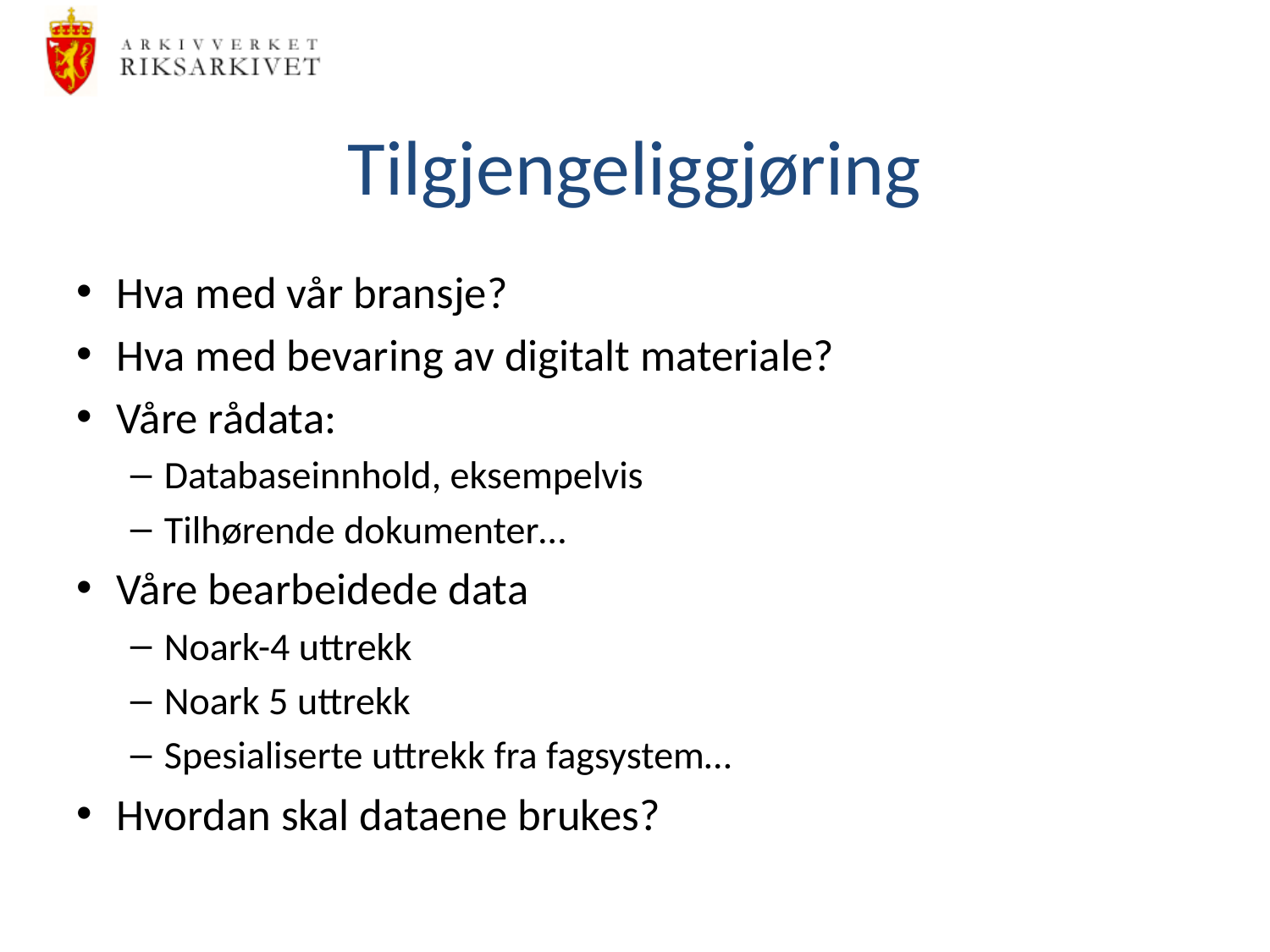

# Tilgjengeliggjøring
Hva med vår bransje?
Hva med bevaring av digitalt materiale?
Våre rådata:
Databaseinnhold, eksempelvis
Tilhørende dokumenter…
Våre bearbeidede data
Noark-4 uttrekk
Noark 5 uttrekk
Spesialiserte uttrekk fra fagsystem…
Hvordan skal dataene brukes?